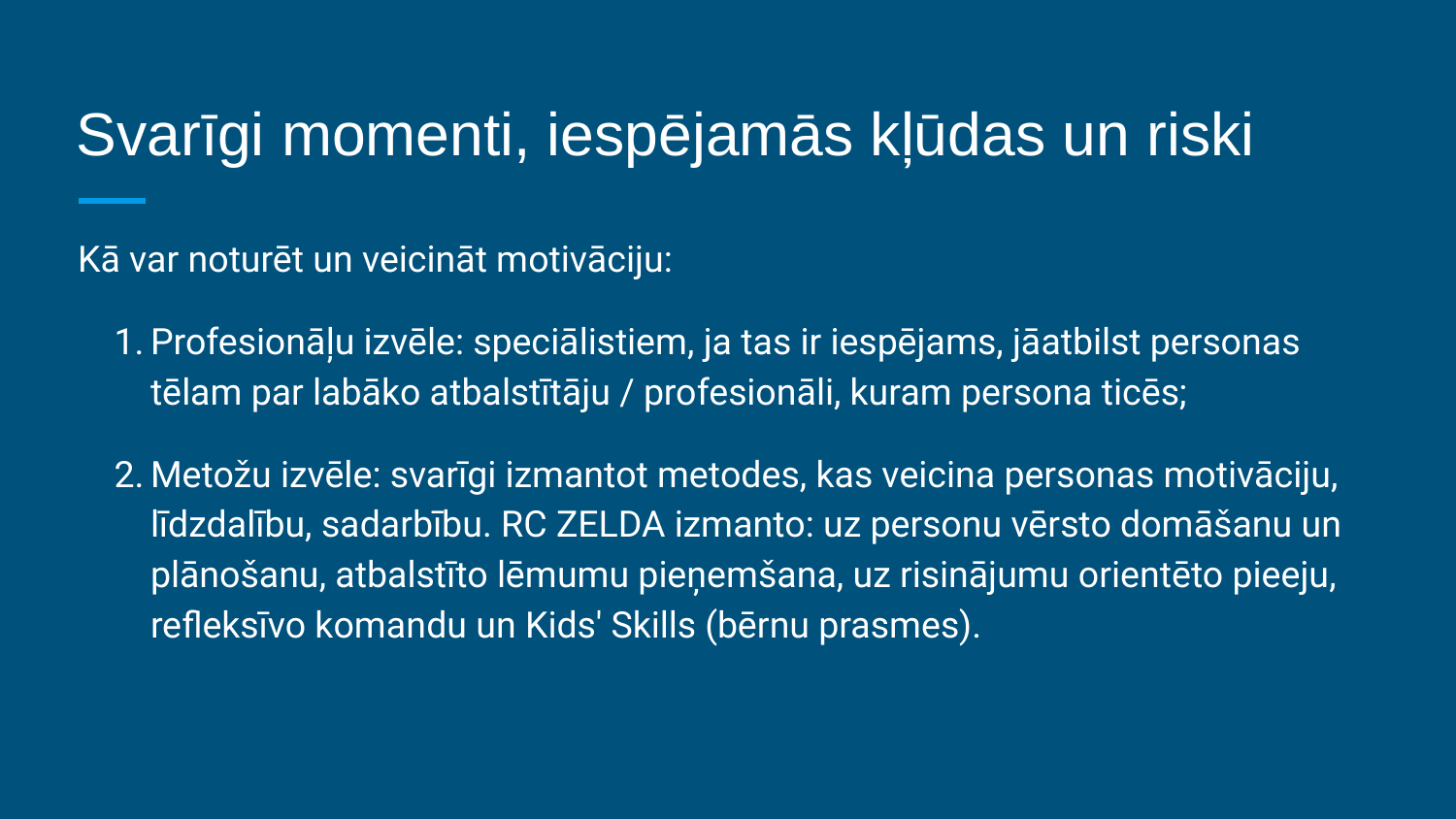

# Svarīgi momenti, iespējamās kļūdas un riski
Kā var noturēt un veicināt motivāciju:
Profesionāļu izvēle: speciālistiem, ja tas ir iespējams, jāatbilst personas tēlam par labāko atbalstītāju / profesionāli, kuram persona ticēs;
Metožu izvēle: svarīgi izmantot metodes, kas veicina personas motivāciju, līdzdalību, sadarbību. RC ZELDA izmanto: uz personu vērsto domāšanu un plānošanu, atbalstīto lēmumu pieņemšana, uz risinājumu orientēto pieeju, refleksīvo komandu un Kids' Skills (bērnu prasmes).